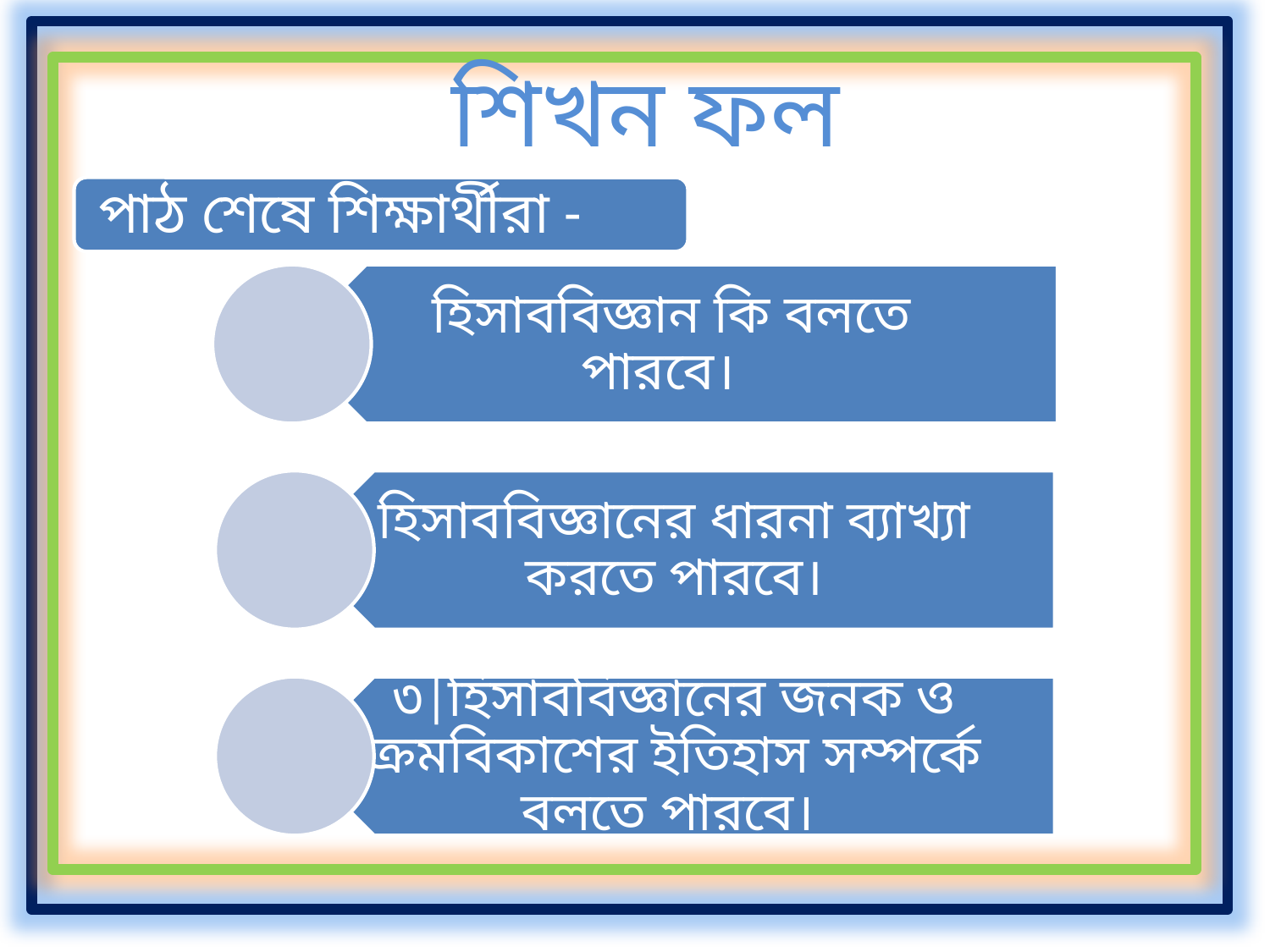

# শিখন ফল
পাঠ শেষে শিক্ষার্থীরা -
হিসাববিজ্ঞান কি বলতে পারবে।
হিসাববিজ্ঞানের ধারনা ব্যাখ্যা করতে পারবে।
৩|হিসাববিজ্ঞানের জনক ও ক্রমবিকাশের ইতিহাস সম্পর্কে বলতে পারবে।